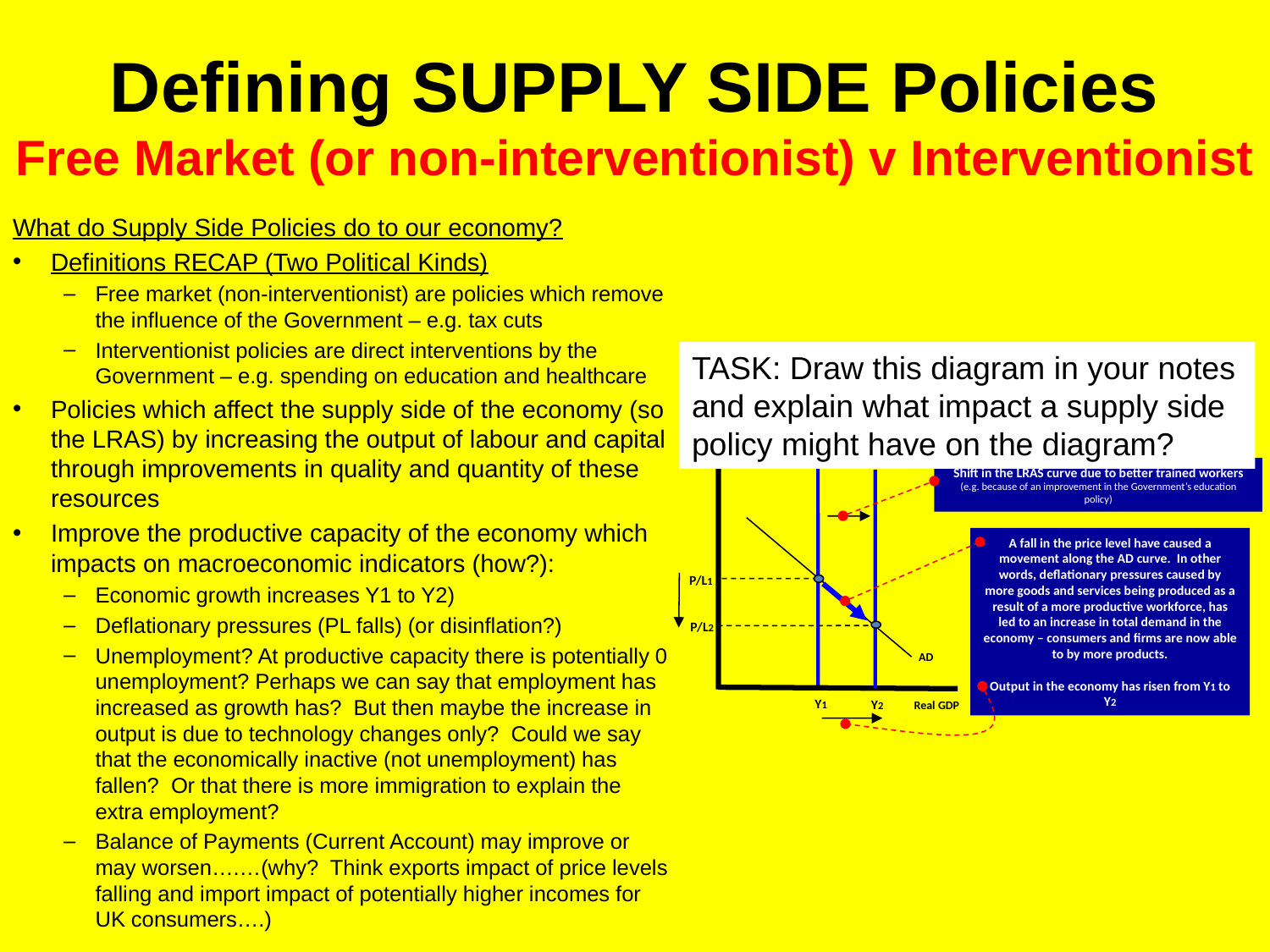

# Defining SUPPLY SIDE Policies Free Market (or non-interventionist) v Interventionist
What do Supply Side Policies do to our economy?
Definitions RECAP (Two Political Kinds)
Free market (non-interventionist) are policies which remove the influence of the Government – e.g. tax cuts
Interventionist policies are direct interventions by the Government – e.g. spending on education and healthcare
Policies which affect the supply side of the economy (so the LRAS) by increasing the output of labour and capital through improvements in quality and quantity of these resources
Improve the productive capacity of the economy which impacts on macroeconomic indicators (how?):
Economic growth increases Y1 to Y2)
Deflationary pressures (PL falls) (or disinflation?)
Unemployment? At productive capacity there is potentially 0 unemployment? Perhaps we can say that employment has increased as growth has?  But then maybe the increase in output is due to technology changes only?  Could we say that the economically inactive (not unemployment) has fallen?  Or that there is more immigration to explain the extra employment?
Balance of Payments (Current Account) may improve or may worsen….…(why?  Think exports impact of price levels falling and import impact of potentially higher incomes for UK consumers….)

TASK: Draw this diagram in your notes and explain what impact a supply side policy might have on the diagram?
LRAS1
LRAS2

Y2

Shift in the LRAS curve due to better trained workers
(e.g. because of an improvement in the Government’s education policy)

A fall in the price level have caused a movement along the AD curve.  In other words, deflationary pressures caused by more goods and services being produced as a result of a more productive workforce, has led to an increase in total demand in the economy – consumers and firms are now able to by more products.

Output in the economy has risen from Y1 to Y2

P/L1

P/L2

AD

Y1
Real GDP